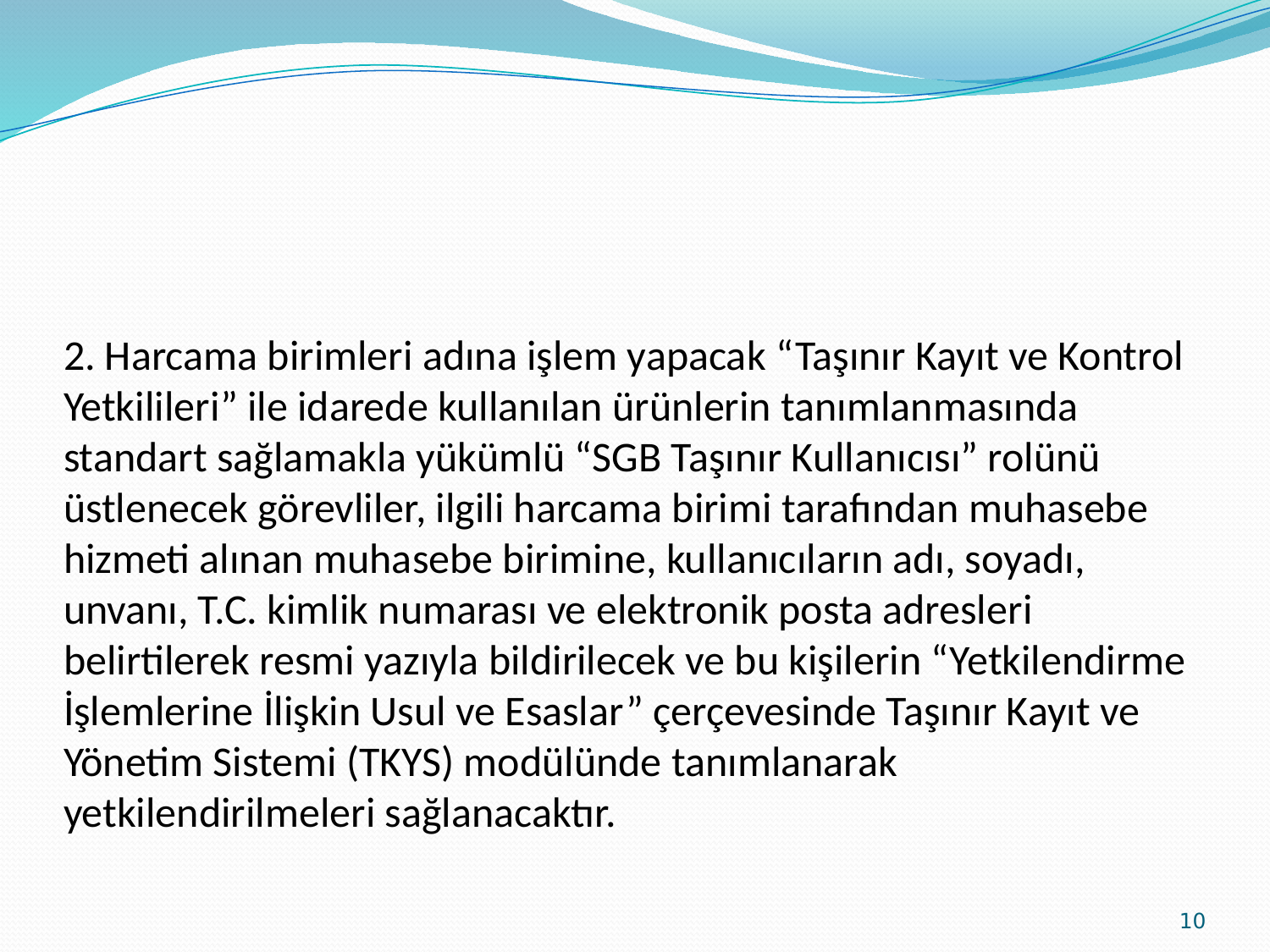

# 2. Harcama birimleri adına işlem yapacak “Taşınır Kayıt ve Kontrol Yetkilileri” ile idarede kullanılan ürünlerin tanımlanmasında standart sağlamakla yükümlü “SGB Taşınır Kullanıcısı” rolünü üstlenecek görevliler, ilgili harcama birimi tarafından muhasebe hizmeti alınan muhasebe birimine, kullanıcıların adı, soyadı, unvanı, T.C. kimlik numarası ve elektronik posta adresleri belirtilerek resmi yazıyla bildirilecek ve bu kişilerin “Yetkilendirme İşlemlerine İlişkin Usul ve Esaslar” çerçevesinde Taşınır Kayıt ve Yönetim Sistemi (TKYS) modülünde tanımlanarak yetkilendirilmeleri sağlanacaktır.
10